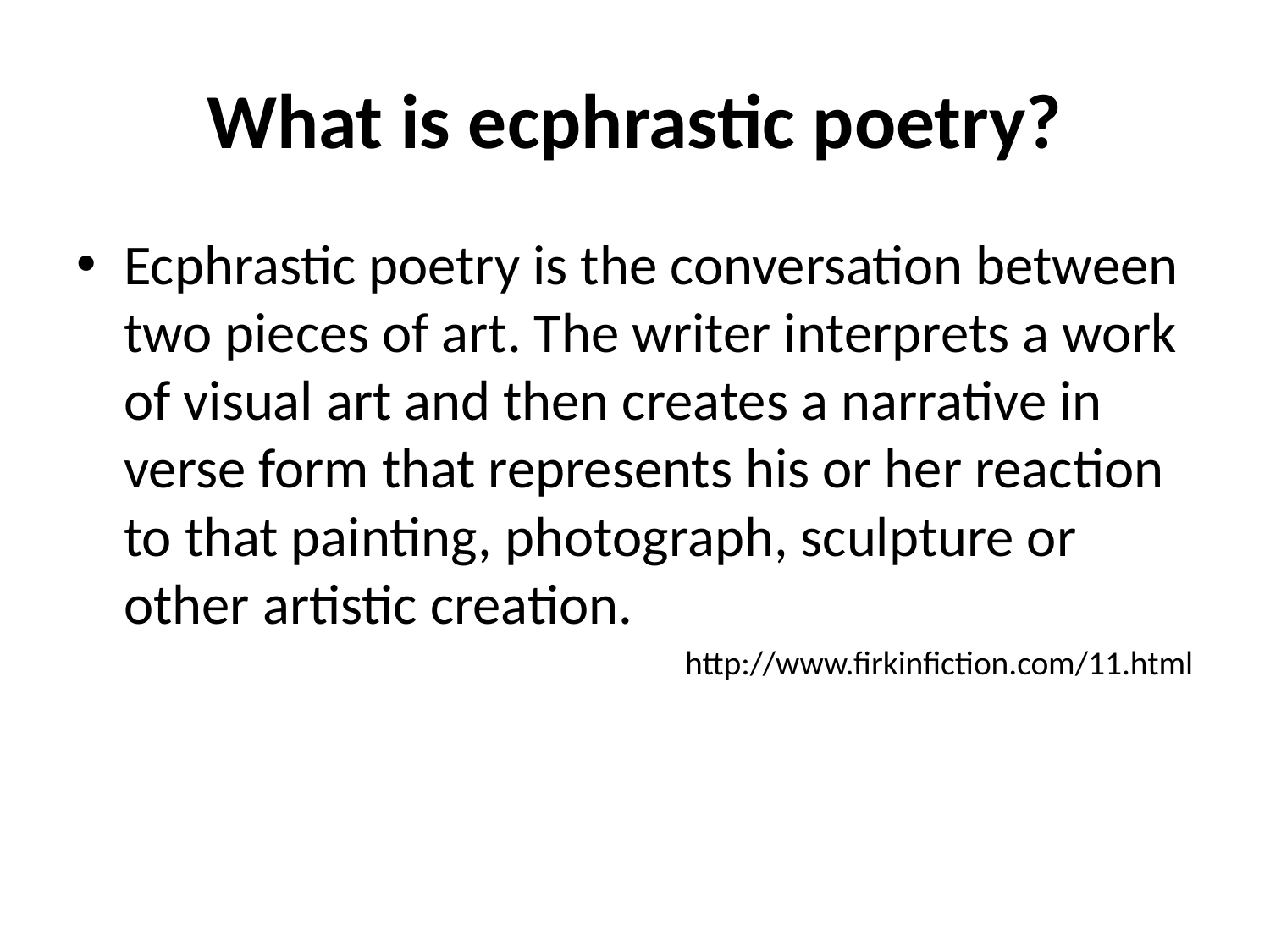

# What is ecphrastic poetry?
Ecphrastic poetry is the conversation between two pieces of art. The writer interprets a work of visual art and then creates a narrative in verse form that represents his or her reaction to that painting, photograph, sculpture or other artistic creation.
http://www.firkinfiction.com/11.html